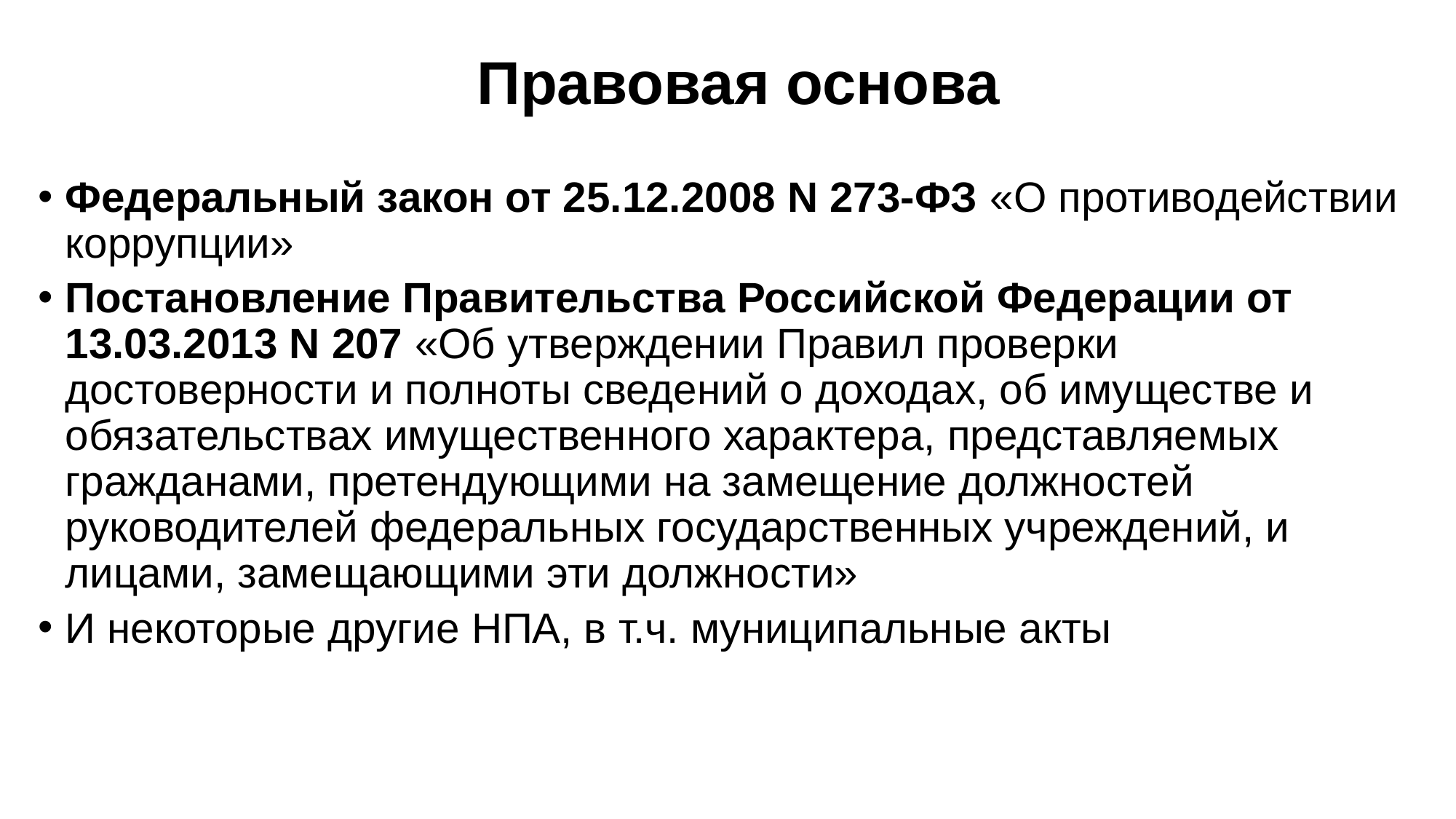

# Правовая основа
Федеральный закон от 25.12.2008 N 273-ФЗ «О противодействии коррупции»
Постановление Правительства Российской Федерации от 13.03.2013 N 207 «Об утверждении Правил проверки достоверности и полноты сведений о доходах, об имуществе и обязательствах имущественного характера, представляемых гражданами, претендующими на замещение должностей руководителей федеральных государственных учреждений, и лицами, замещающими эти должности»
И некоторые другие НПА, в т.ч. муниципальные акты